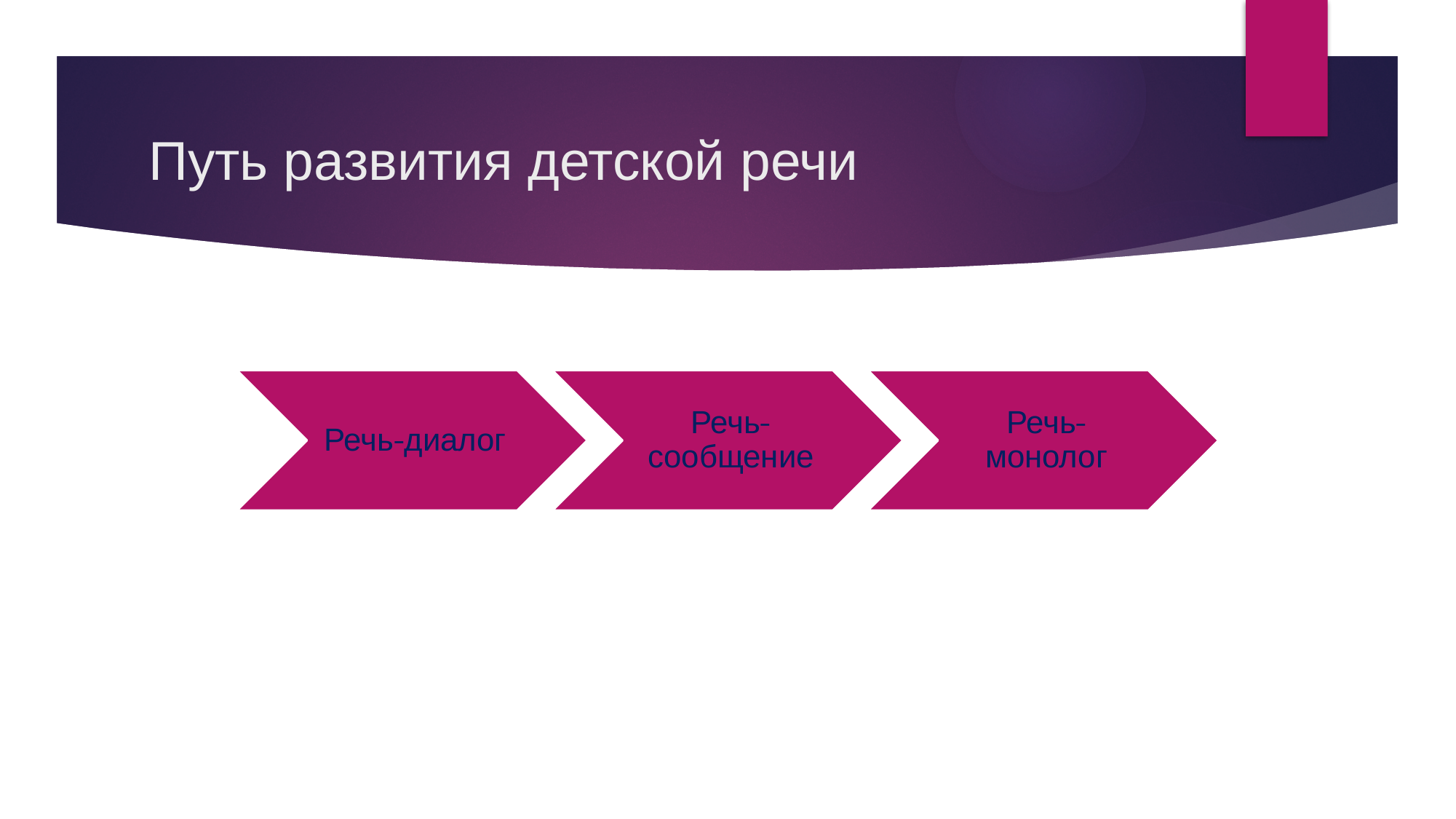

# Путь развития детской речи
Речь-диалог
Речь-сообщение
Речь-монолог